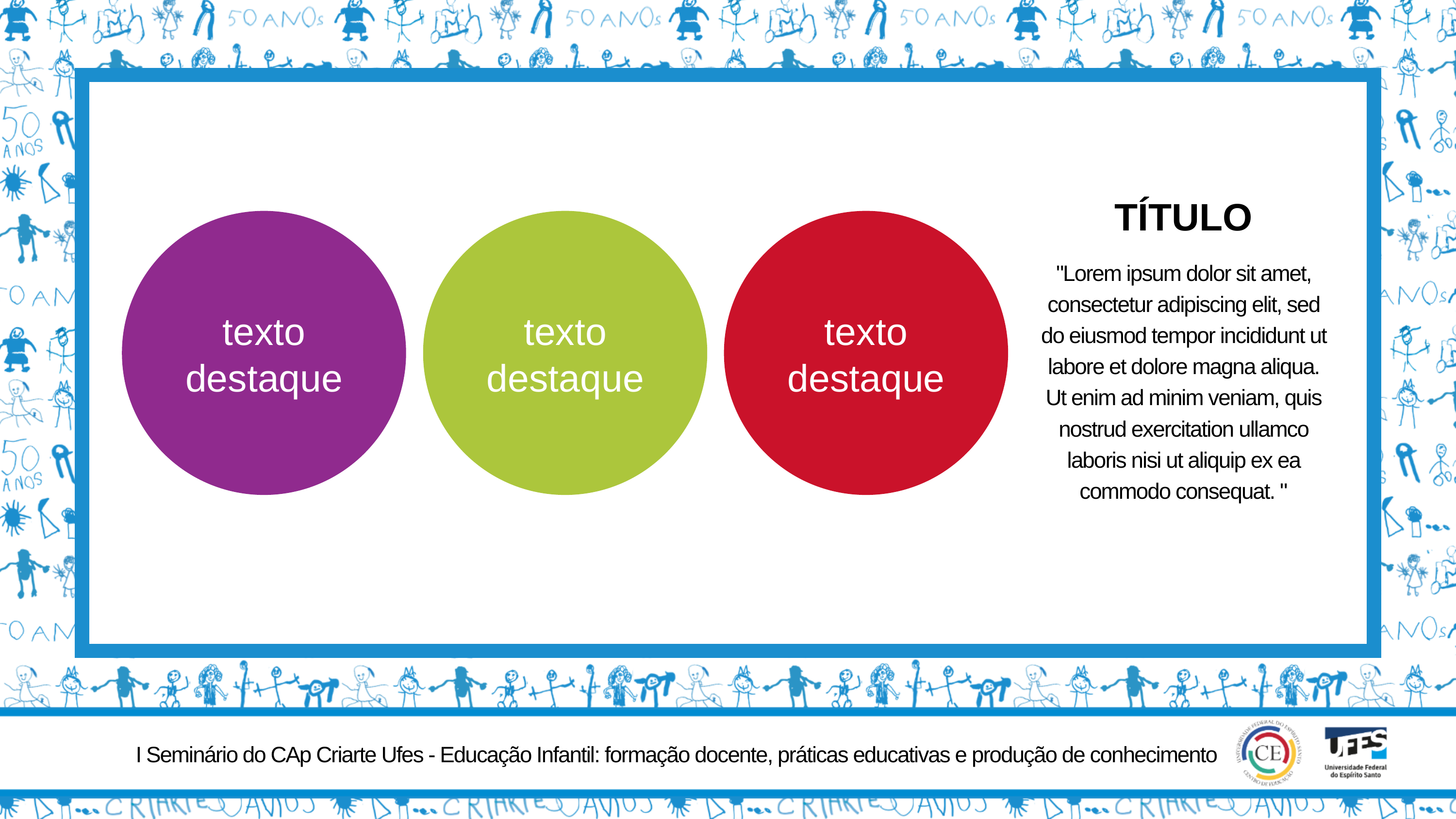

TÍTULO

"Lorem ipsum dolor sit amet, consectetur adipiscing elit, sed do eiusmod tempor incididunt ut labore et dolore magna aliqua. Ut enim ad minim veniam, quis nostrud exercitation ullamco laboris nisi ut aliquip ex ea commodo consequat. "
texto
destaque
texto destaque
texto destaque
I Seminário do CAp Criarte Ufes - Educação Infantil: formação docente, práticas educativas e produção de conhecimento